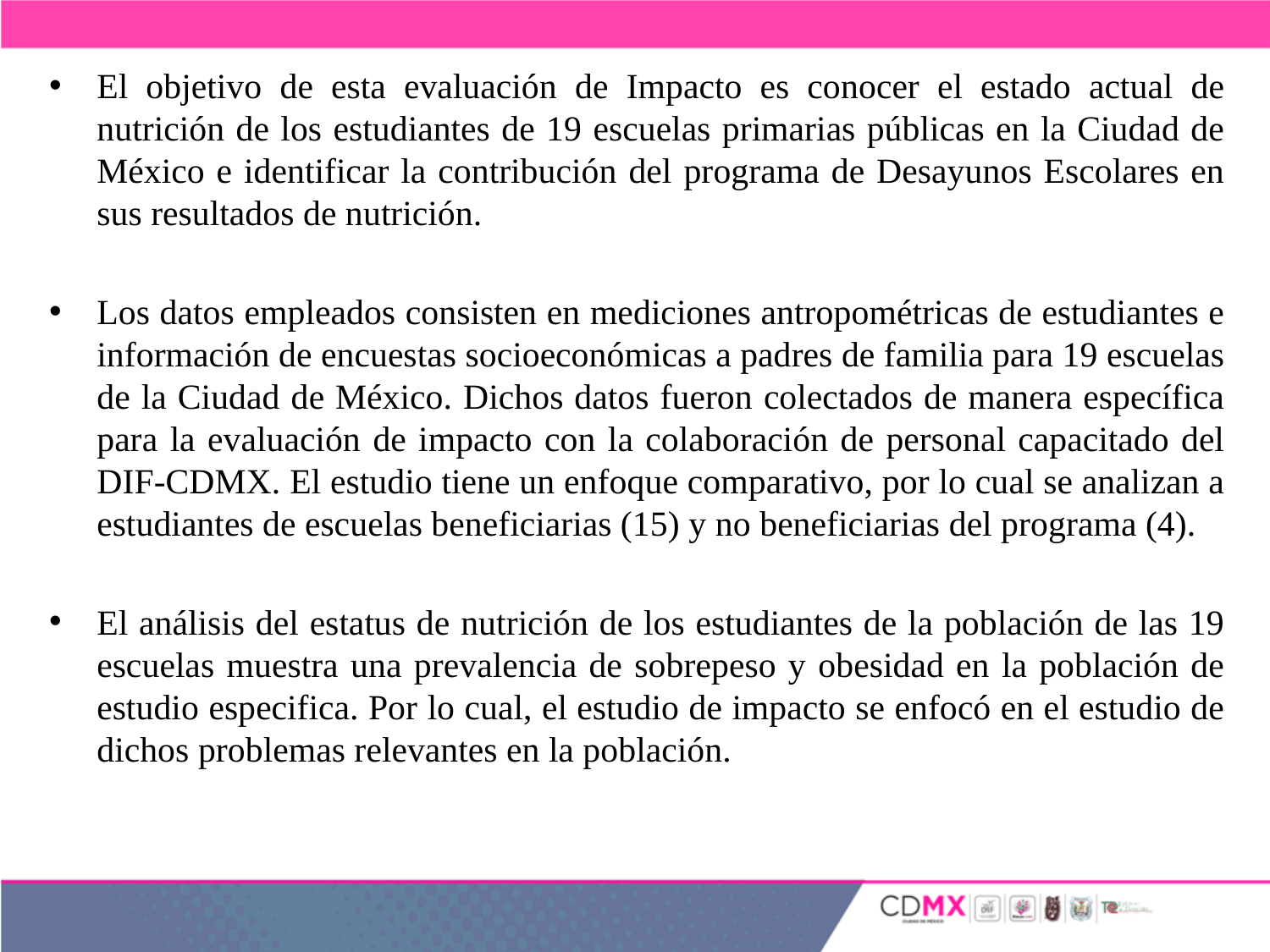

El objetivo de esta evaluación de Impacto es conocer el estado actual de nutrición de los estudiantes de 19 escuelas primarias públicas en la Ciudad de México e identificar la contribución del programa de Desayunos Escolares en sus resultados de nutrición.

Los datos empleados consisten en mediciones antropométricas de estudiantes e información de encuestas socioeconómicas a padres de familia para 19 escuelas de la Ciudad de México. Dichos datos fueron colectados de manera específica para la evaluación de impacto con la colaboración de personal capacitado del DIF-CDMX. El estudio tiene un enfoque comparativo, por lo cual se analizan a estudiantes de escuelas beneficiarias (15) y no beneficiarias del programa (4).

El análisis del estatus de nutrición de los estudiantes de la población de las 19 escuelas muestra una prevalencia de sobrepeso y obesidad en la población de estudio especifica. Por lo cual, el estudio de impacto se enfocó en el estudio de dichos problemas relevantes en la población.